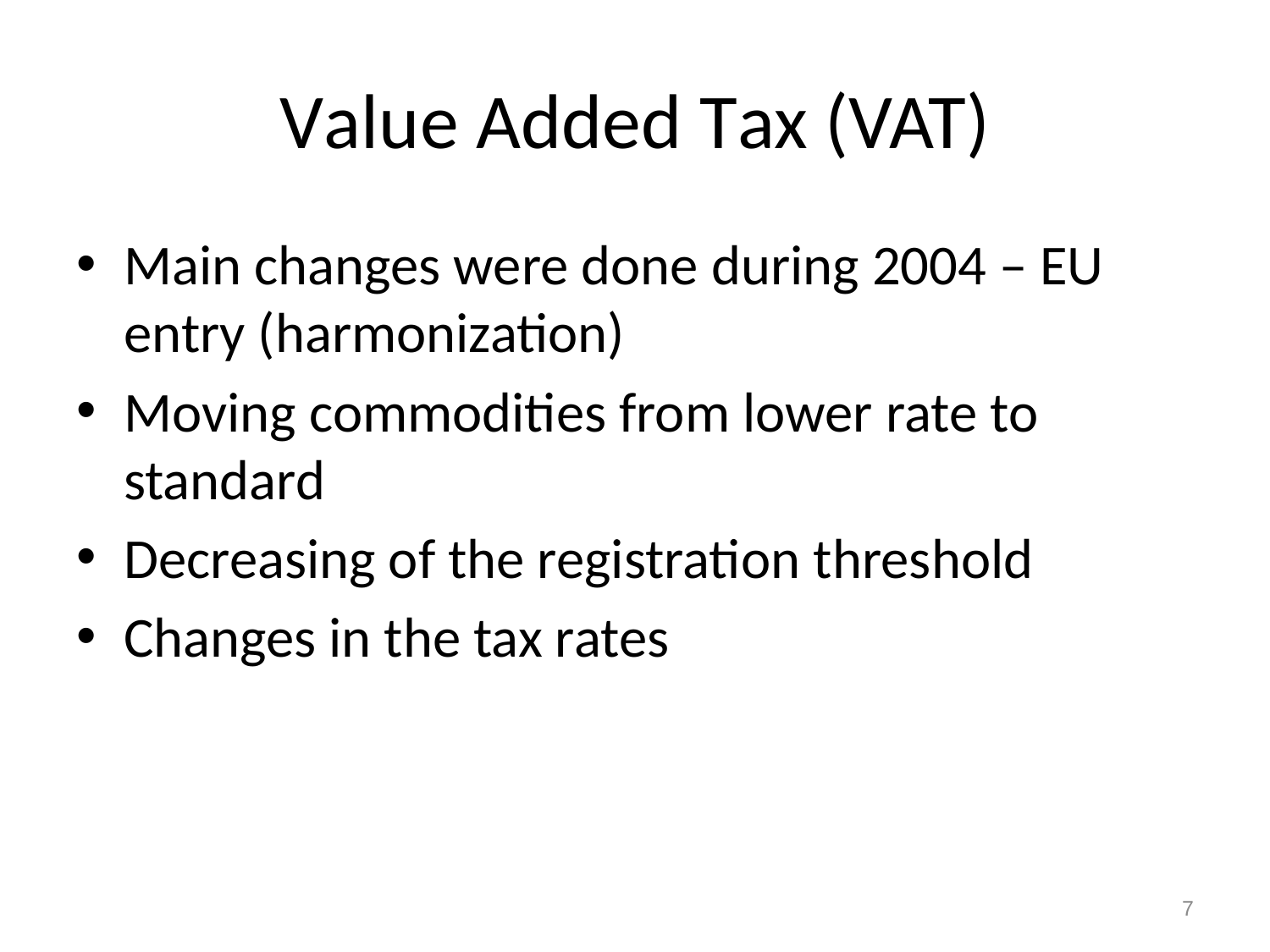

# Value Added Tax (VAT)
Main changes were done during 2004 – EU entry (harmonization)
Moving commodities from lower rate to standard
Decreasing of the registration threshold
Changes in the tax rates
7